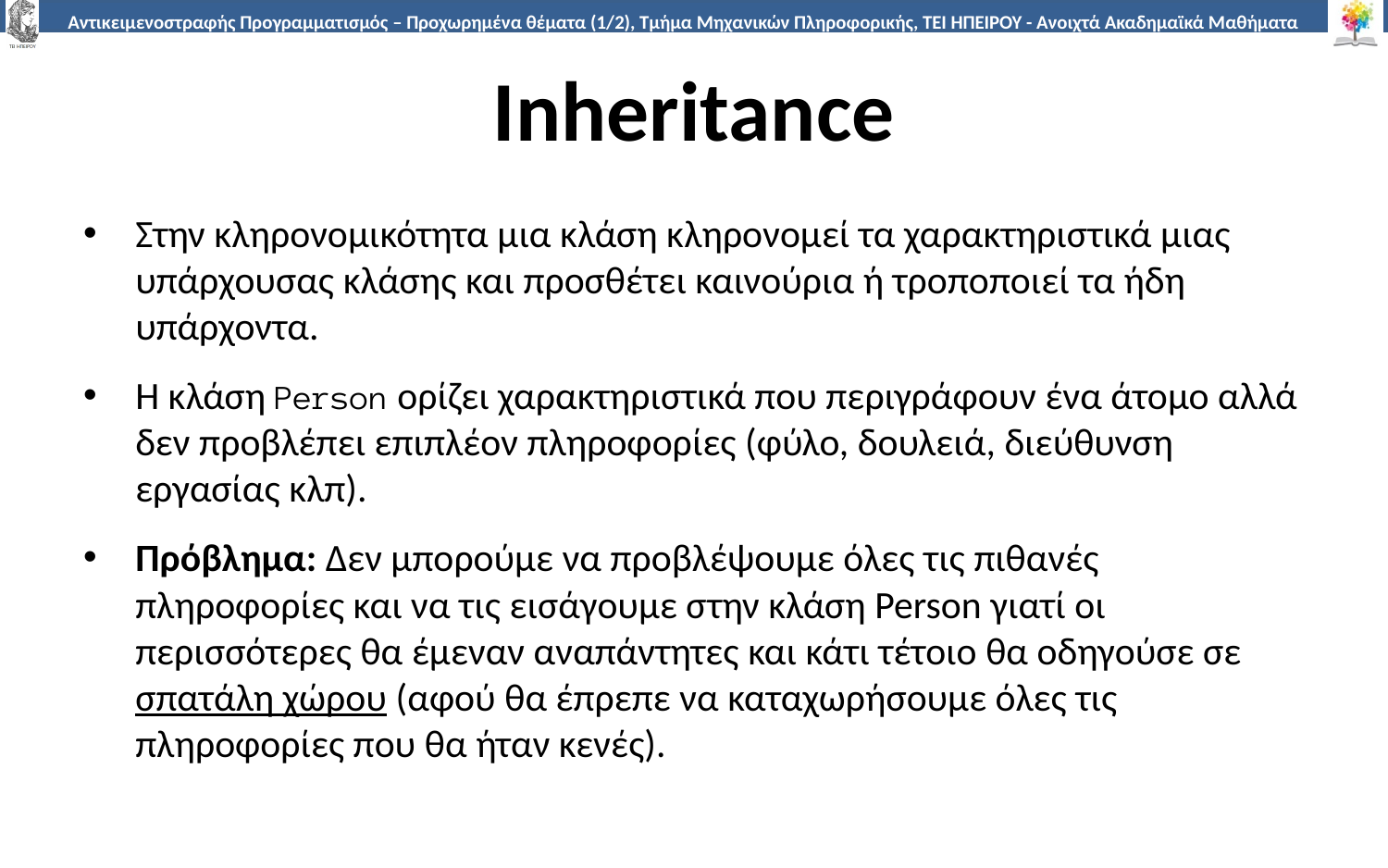

# Inheritance
Στην κληρονομικότητα μια κλάση κληρονομεί τα χαρακτηριστικά μιας υπάρχουσας κλάσης και προσθέτει καινούρια ή τροποποιεί τα ήδη υπάρχοντα.
Η κλάση Person ορίζει χαρακτηριστικά που περιγράφουν ένα άτομο αλλά δεν προβλέπει επιπλέον πληροφορίες (φύλο, δουλειά, διεύθυνση εργασίας κλπ).
Πρόβλημα: Δεν μπορούμε να προβλέψουμε όλες τις πιθανές πληροφορίες και να τις εισάγουμε στην κλάση Person γιατί οι περισσότερες θα έμεναν αναπάντητες και κάτι τέτοιο θα οδηγούσε σε σπατάλη χώρου (αφού θα έπρεπε να καταχωρήσουμε όλες τις πληροφορίες που θα ήταν κενές).